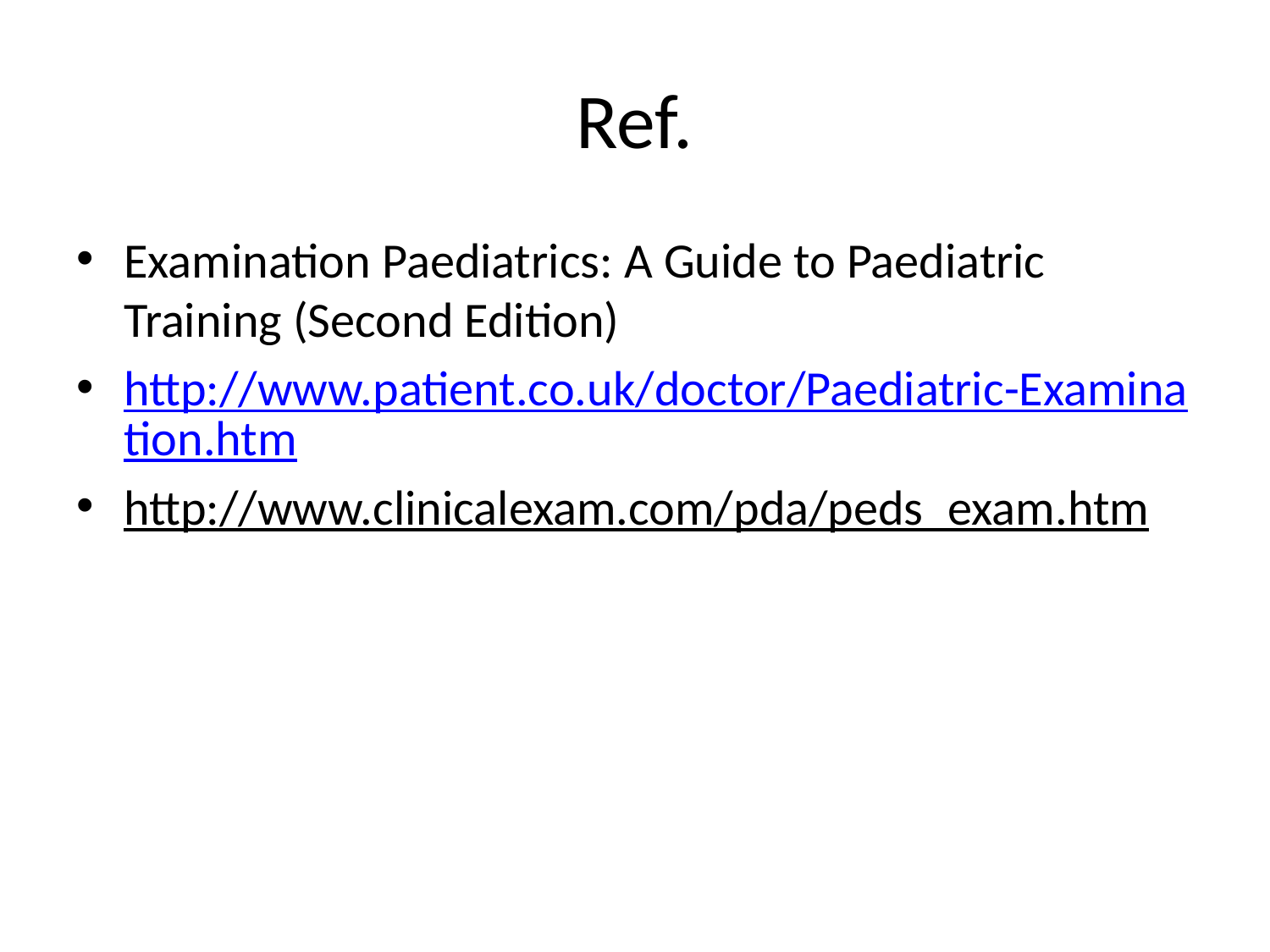

# Ref.
Examination Paediatrics: A Guide to Paediatric Training (Second Edition)
http://www.patient.co.uk/doctor/Paediatric-Examination.htm
http://www.clinicalexam.com/pda/peds_exam.htm